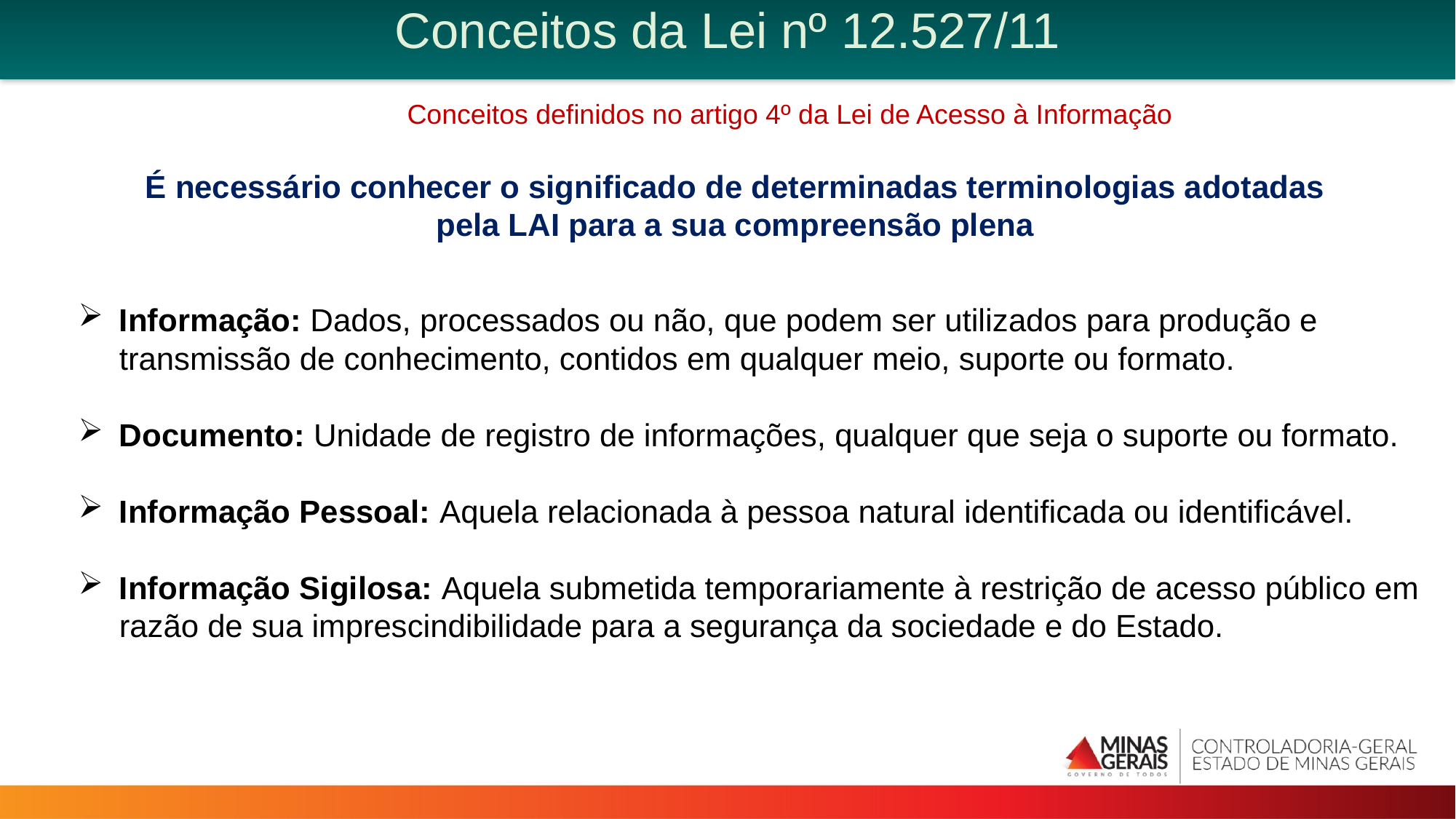

Conceitos da Lei nº 12.527/11
	Conceitos definidos no artigo 4º da Lei de Acesso à Informação
É necessário conhecer o significado de determinadas terminologias adotadas pela LAI para a sua compreensão plena
Informação: Dados, processados ou não, que podem ser utilizados para produção e transmissão de conhecimento, contidos em qualquer meio, suporte ou formato.

Documento: Unidade de registro de informações, qualquer que seja o suporte ou formato.

Informação Pessoal: Aquela relacionada à pessoa natural identificada ou identificável.

Informação Sigilosa: Aquela submetida temporariamente à restrição de acesso público em razão de sua imprescindibilidade para a segurança da sociedade e do Estado.